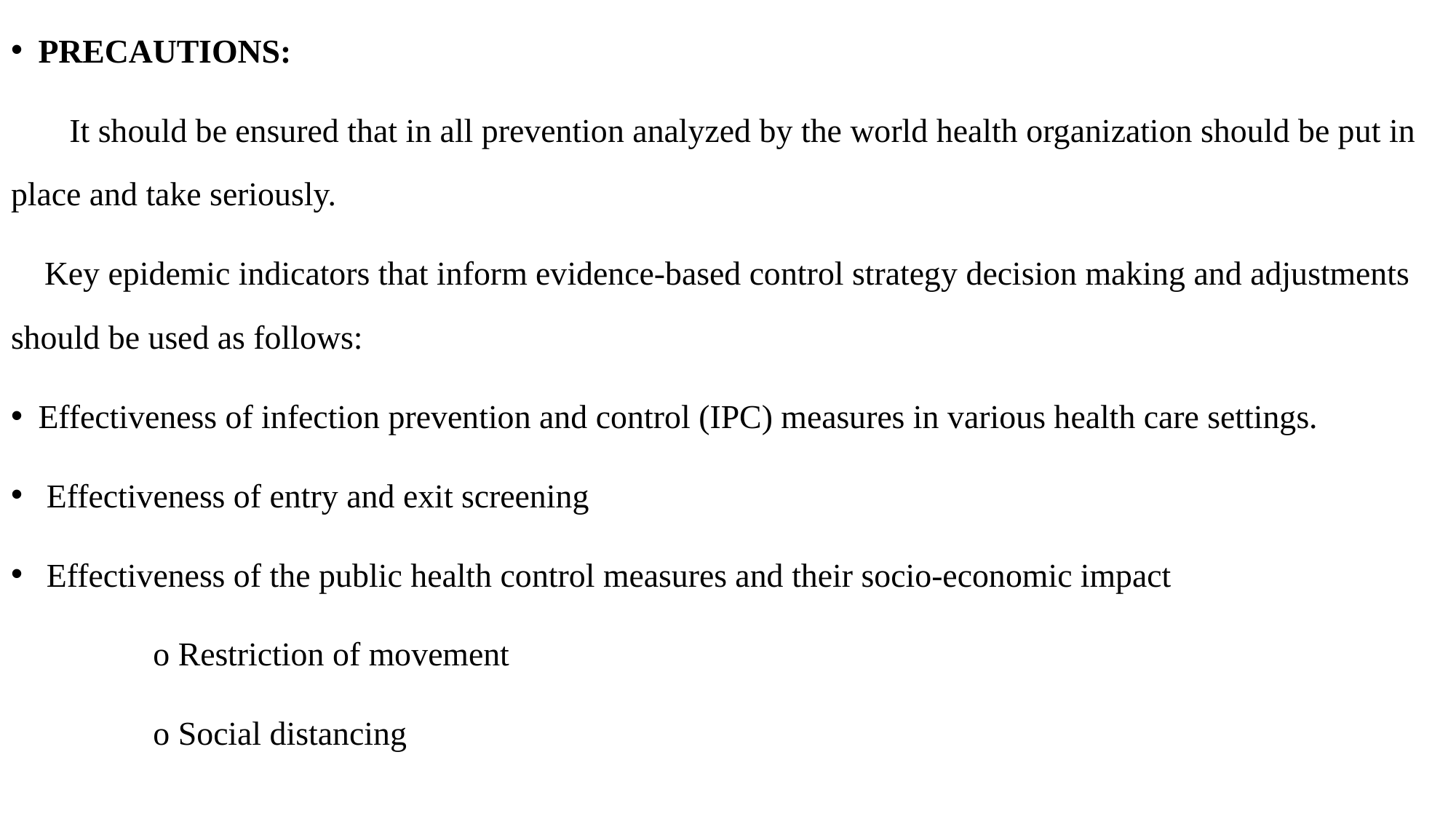

PRECAUTIONS:
       It should be ensured that in all prevention analyzed by the world health organization should be put in place and take seriously.
    Key epidemic indicators that inform evidence-based control strategy decision making and adjustments should be used as follows:
Effectiveness of infection prevention and control (IPC) measures in various health care settings.
 Effectiveness of entry and exit screening
 Effectiveness of the public health control measures and their socio-economic impact
                 o Restriction of movement
                 o Social distancing